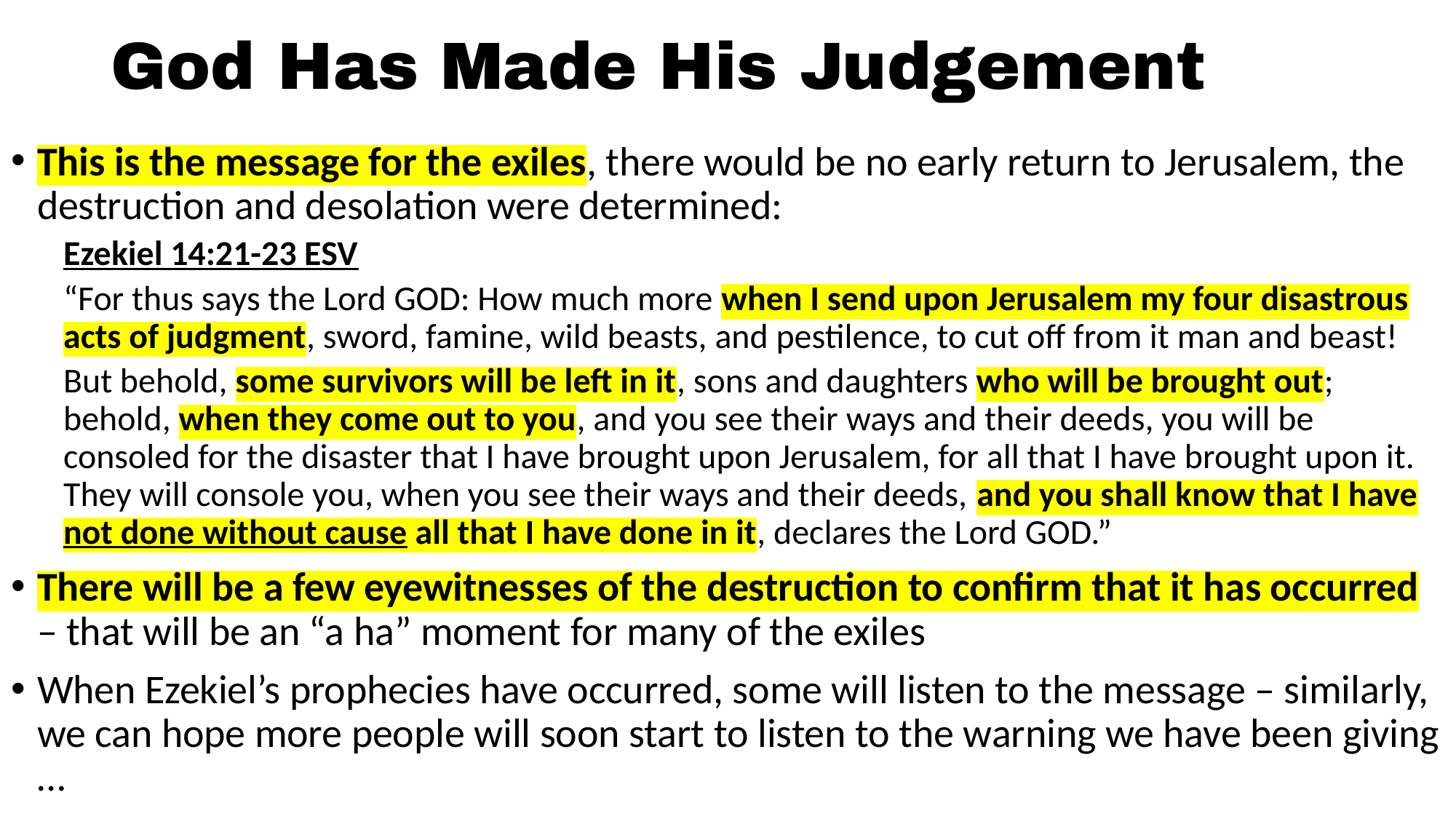

# God Has Made His Judgement
This is the message for the exiles, there would be no early return to Jerusalem, the destruction and desolation were determined:
Ezekiel 14:21-23 ESV
“For thus says the Lord GOD: How much more when I send upon Jerusalem my four disastrous acts of judgment, sword, famine, wild beasts, and pestilence, to cut off from it man and beast!
But behold, some survivors will be left in it, sons and daughters who will be brought out; behold, when they come out to you, and you see their ways and their deeds, you will be consoled for the disaster that I have brought upon Jerusalem, for all that I have brought upon it.  They will console you, when you see their ways and their deeds, and you shall know that I have not done without cause all that I have done in it, declares the Lord GOD.”
There will be a few eyewitnesses of the destruction to confirm that it has occurred – that will be an “a ha” moment for many of the exiles
When Ezekiel’s prophecies have occurred, some will listen to the message – similarly, we can hope more people will soon start to listen to the warning we have been giving …